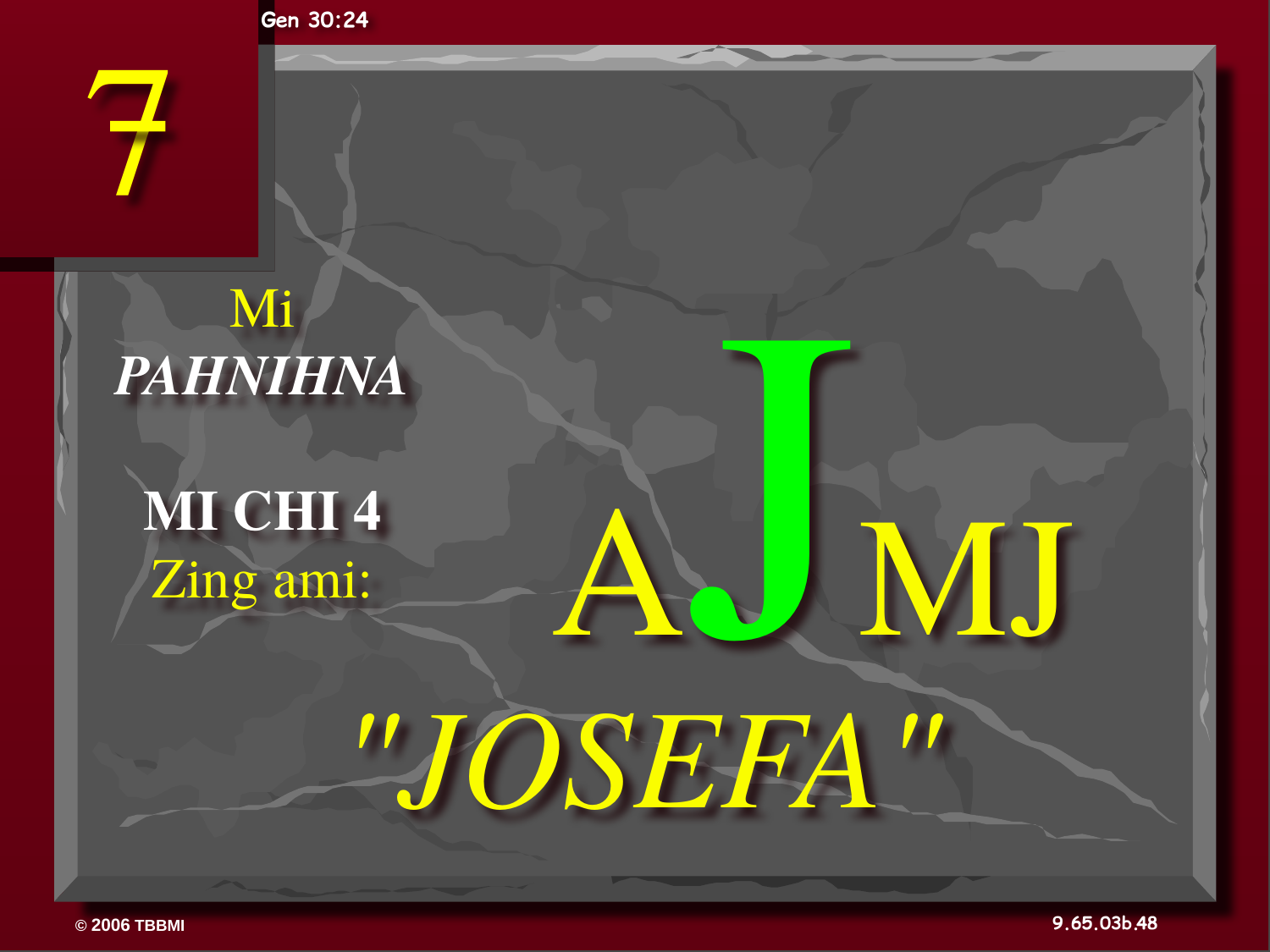

Gen 30:24
7

AJMJ
Mi PAHNIHNA

MI CHI 4
Zing ami:

"JOSEFA"
48